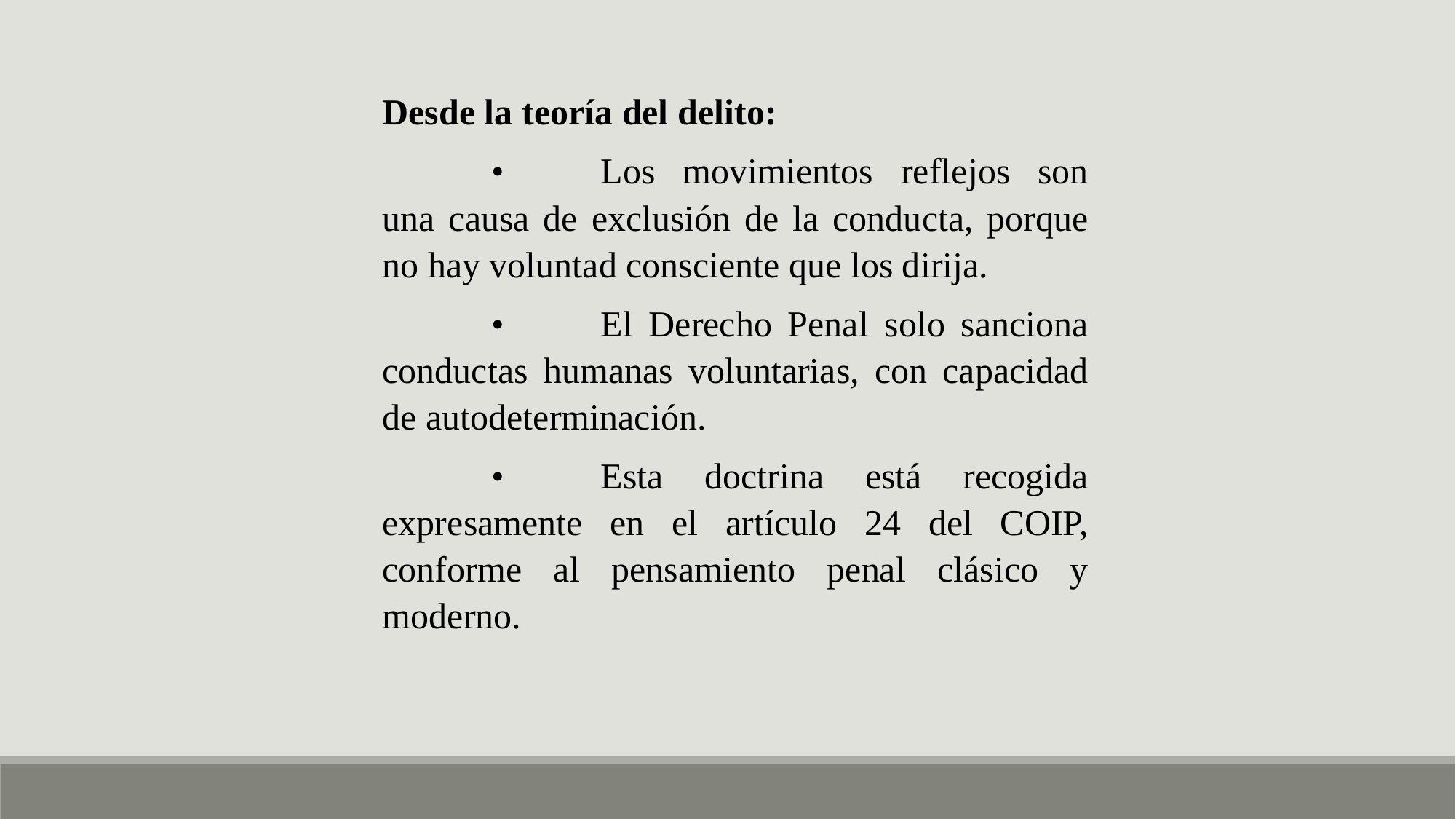

Desde la teoría del delito:
	•	Los movimientos reflejos son una causa de exclusión de la conducta, porque no hay voluntad consciente que los dirija.
	•	El Derecho Penal solo sanciona conductas humanas voluntarias, con capacidad de autodeterminación.
	•	Esta doctrina está recogida expresamente en el artículo 24 del COIP, conforme al pensamiento penal clásico y moderno.